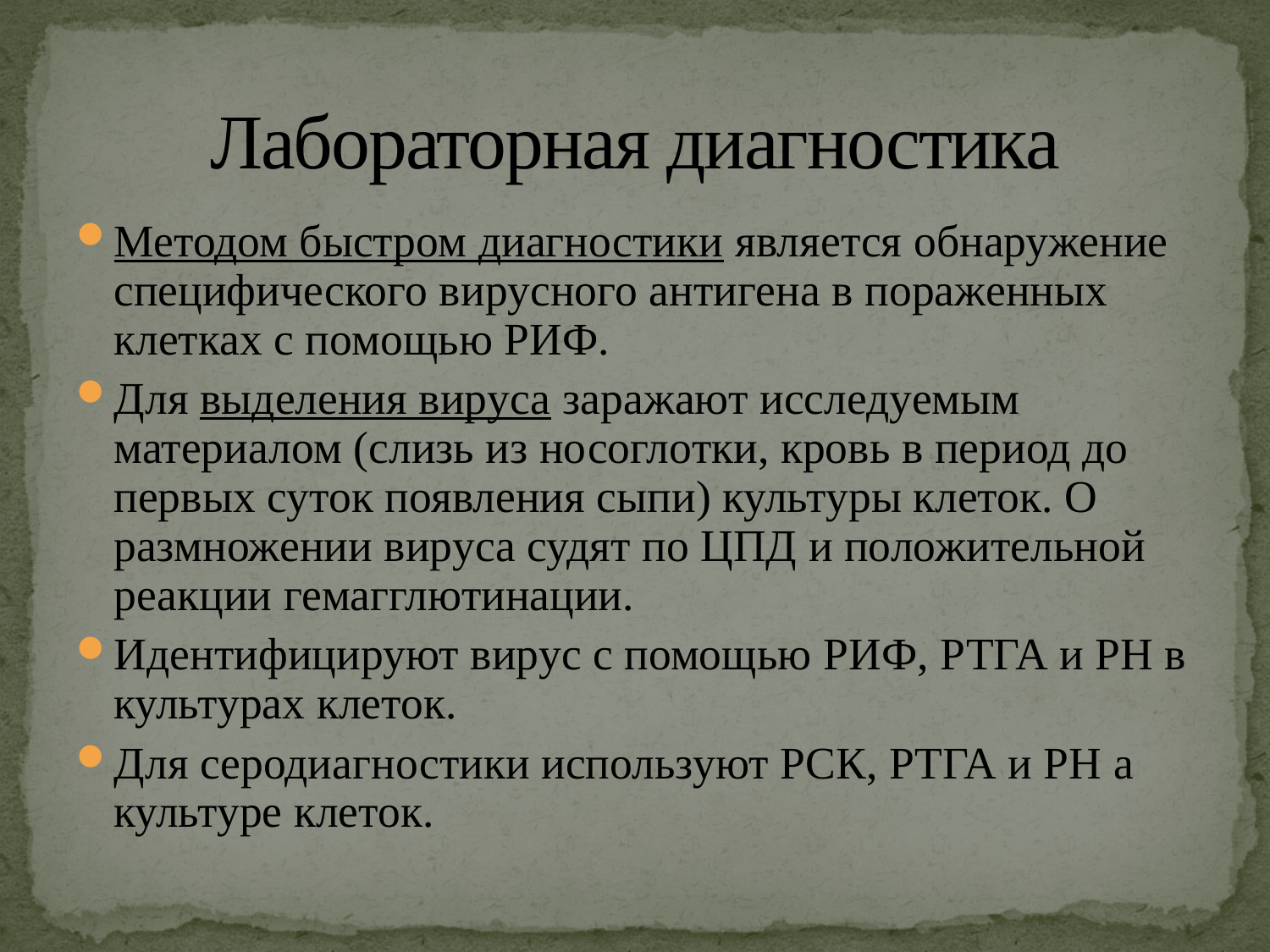

# Лабораторная диагностика
Методом быстром диагностики является обнаружение специфического вирусного антигена в пораженных клетках с помощью РИФ.
Для выделения вируса заражают исследуемым материалом (слизь из носоглотки, кровь в период до первых суток появления сыпи) культуры клеток. О размножении вируса судят по ЦПД и положительной реакции гемагглютинации.
Идентифицируют вирус с помощью РИФ, РТГА и РН в культурах клеток.
Для серодиагностики используют РСК, РТГА и РН а культуре клеток.